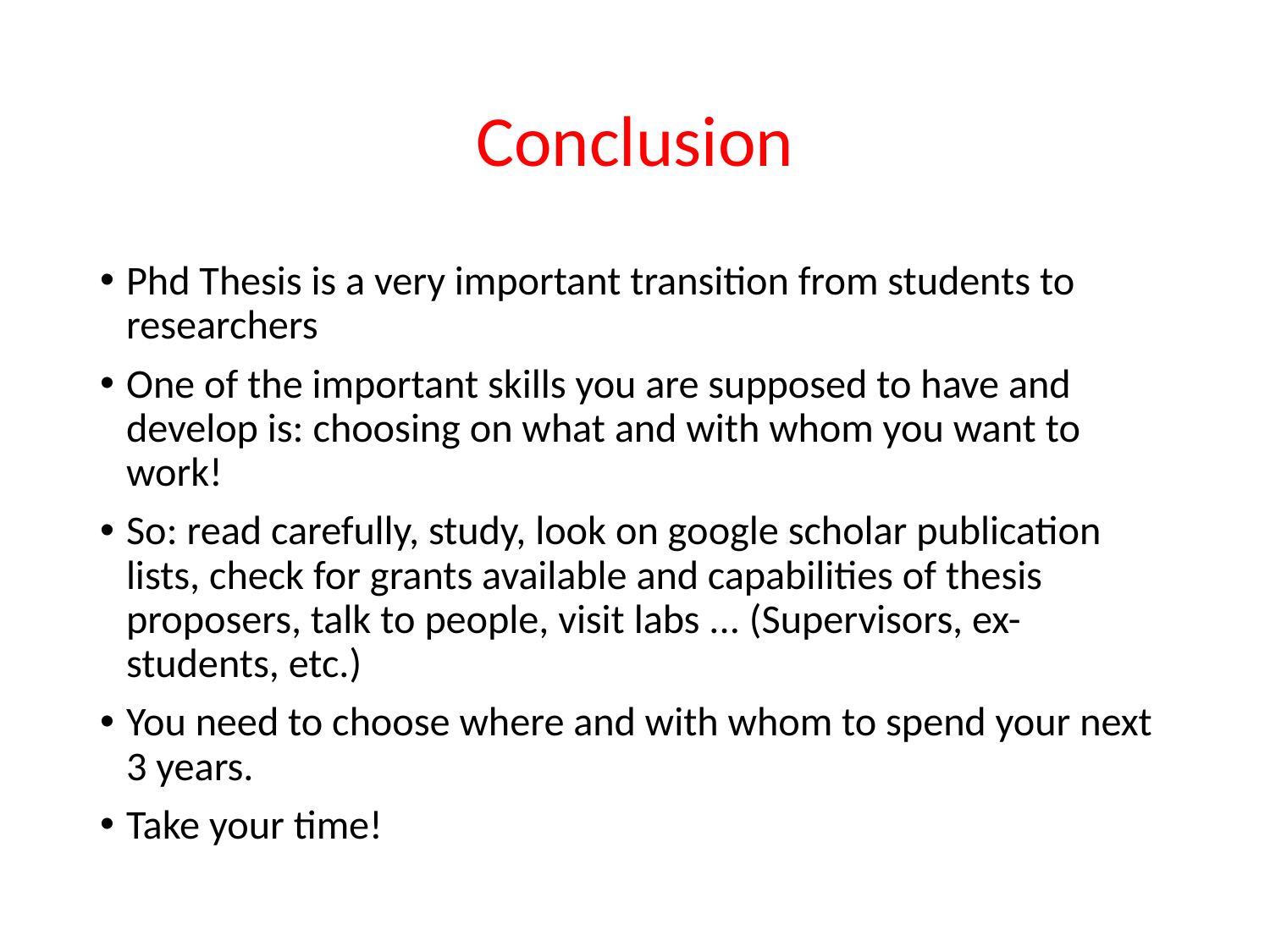

# Conclusion
Phd Thesis is a very important transition from students to researchers
One of the important skills you are supposed to have and develop is: choosing on what and with whom you want to work!
So: read carefully, study, look on google scholar publication lists, check for grants available and capabilities of thesis proposers, talk to people, visit labs ... (Supervisors, ex-students, etc.)
You need to choose where and with whom to spend your next 3 years.
Take your time!